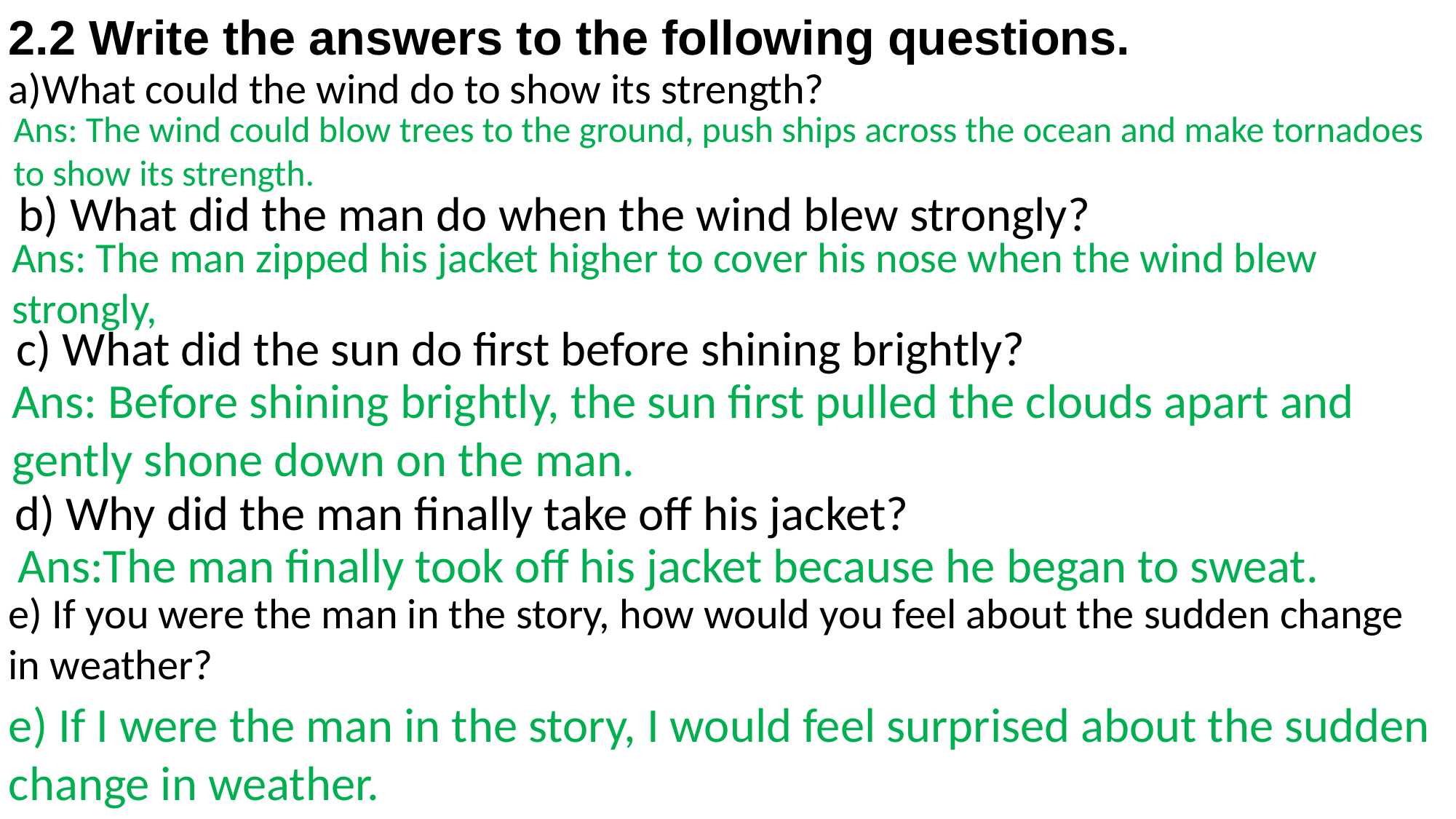

2.2 Write the answers to the following questions.
a)What could the wind do to show its strength?
Ans: The wind could blow trees to the ground, push ships across the ocean and make tornadoes to show its strength.
b) What did the man do when the wind blew strongly?
Ans: The man zipped his jacket higher to cover his nose when the wind blew strongly,
c) What did the sun do first before shining brightly?
Ans: Before shining brightly, the sun first pulled the clouds apart and gently shone down on the man.
d) Why did the man finally take off his jacket?
Ans:The man finally took off his jacket because he began to sweat.
e) If you were the man in the story, how would you feel about the sudden change in weather?
e) If I were the man in the story, I would feel surprised about the sudden change in weather.